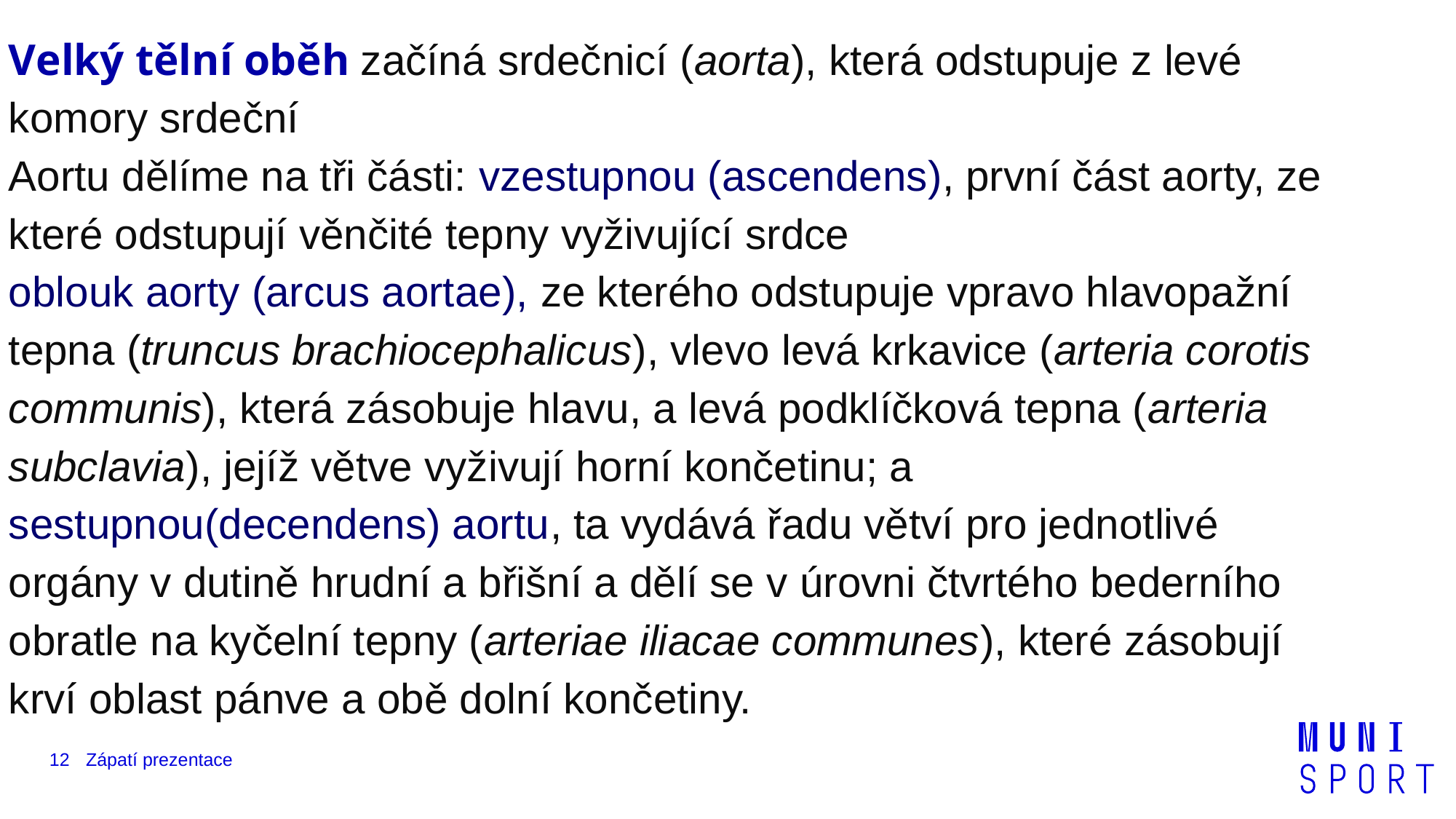

Velký tělní oběh začíná srdečnicí (aorta), která odstupuje z levé komory srdeční
Aortu dělíme na tři části: vzestupnou (ascendens), první část aorty, ze které odstupují věnčité tepny vyživující srdce
oblouk aorty (arcus aortae), ze kterého odstupuje vpravo hlavopažní tepna (truncus brachiocephalicus), vlevo levá krkavice (arteria corotis communis), která zásobuje hlavu, a levá podklíčková tepna (arteria subclavia), jejíž větve vyživují horní končetinu; a sestupnou(decendens) aortu, ta vydává řadu větví pro jednotlivé orgány v dutině hrudní a břišní a dělí se v úrovni čtvrtého bederního obratle na kyčelní tepny (arteriae iliacae communes), které zásobují krví oblast pánve a obě dolní končetiny.
12
Zápatí prezentace